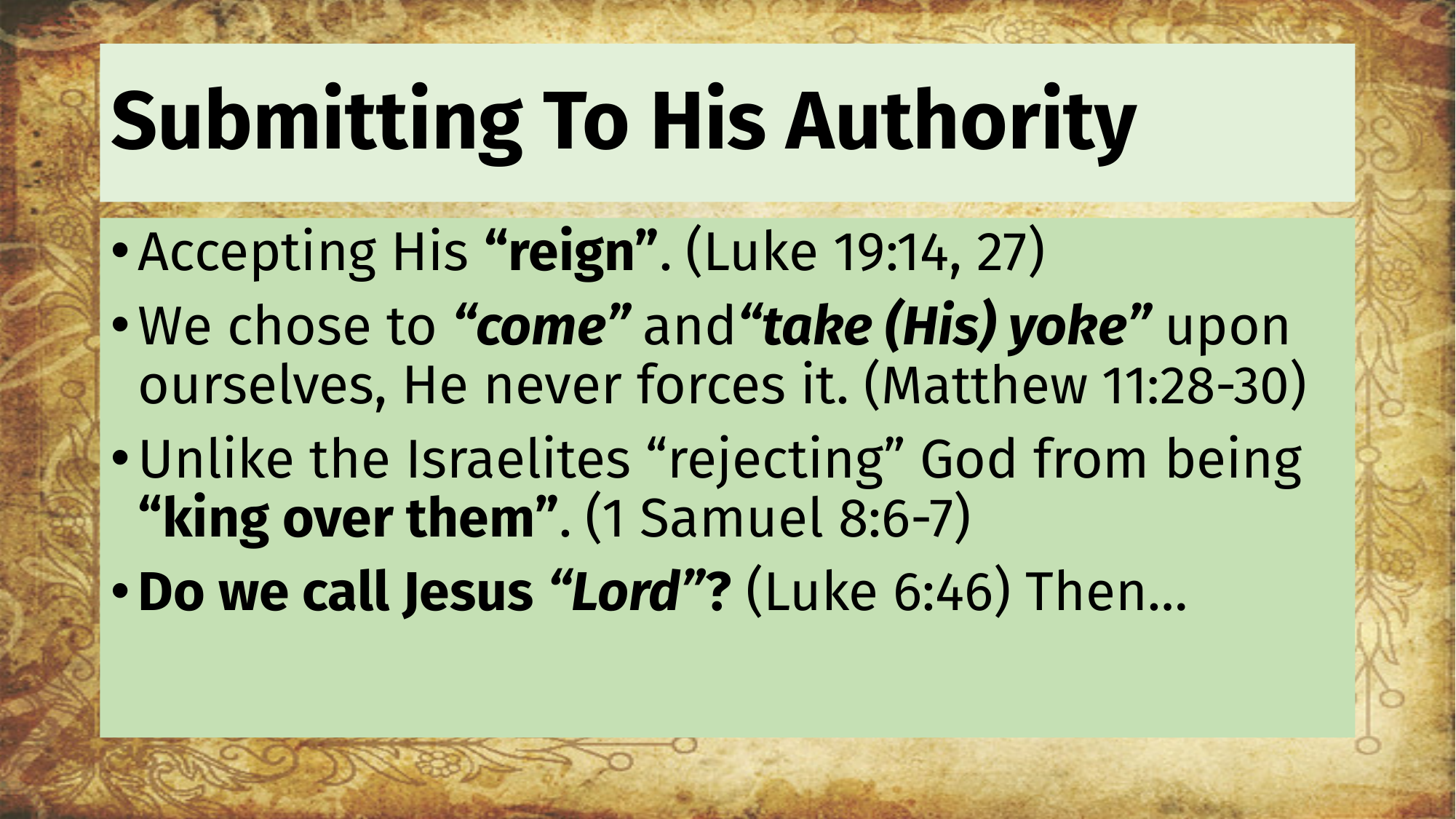

# Submitting To His Authority
Accepting His “reign”. (Luke 19:14, 27)
We chose to “come” and“take (His) yoke” upon ourselves, He never forces it. (Matthew 11:28-30)
Unlike the Israelites “rejecting” God from being “king over them”. (1 Samuel 8:6-7)
Do we call Jesus “Lord”? (Luke 6:46) Then…